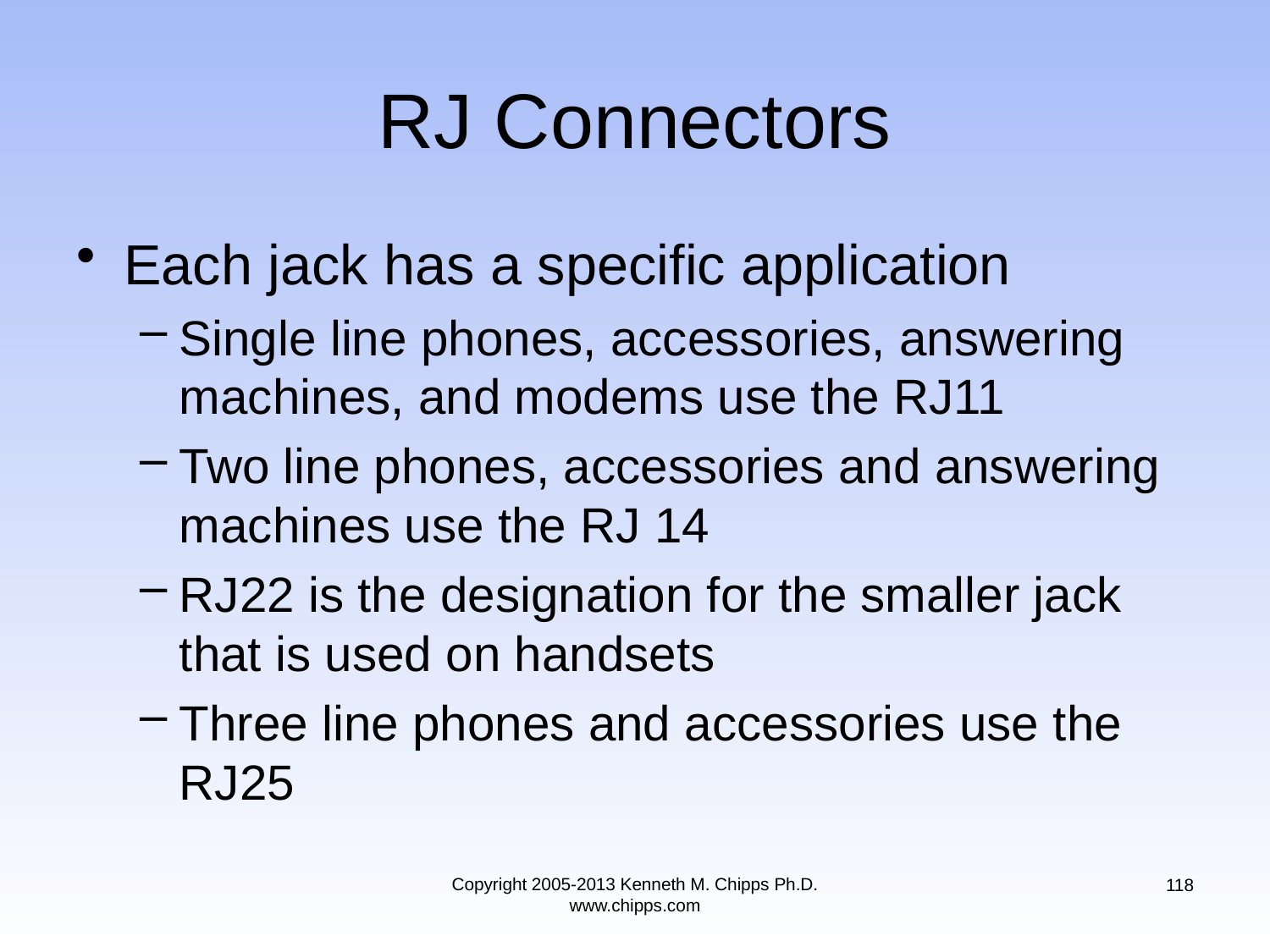

# RJ Connectors
Each jack has a specific application
Single line phones, accessories, answering machines, and modems use the RJ11
Two line phones, accessories and answering machines use the RJ 14
RJ22 is the designation for the smaller jack that is used on handsets
Three line phones and accessories use the RJ25
Copyright 2005-2013 Kenneth M. Chipps Ph.D. www.chipps.com
118